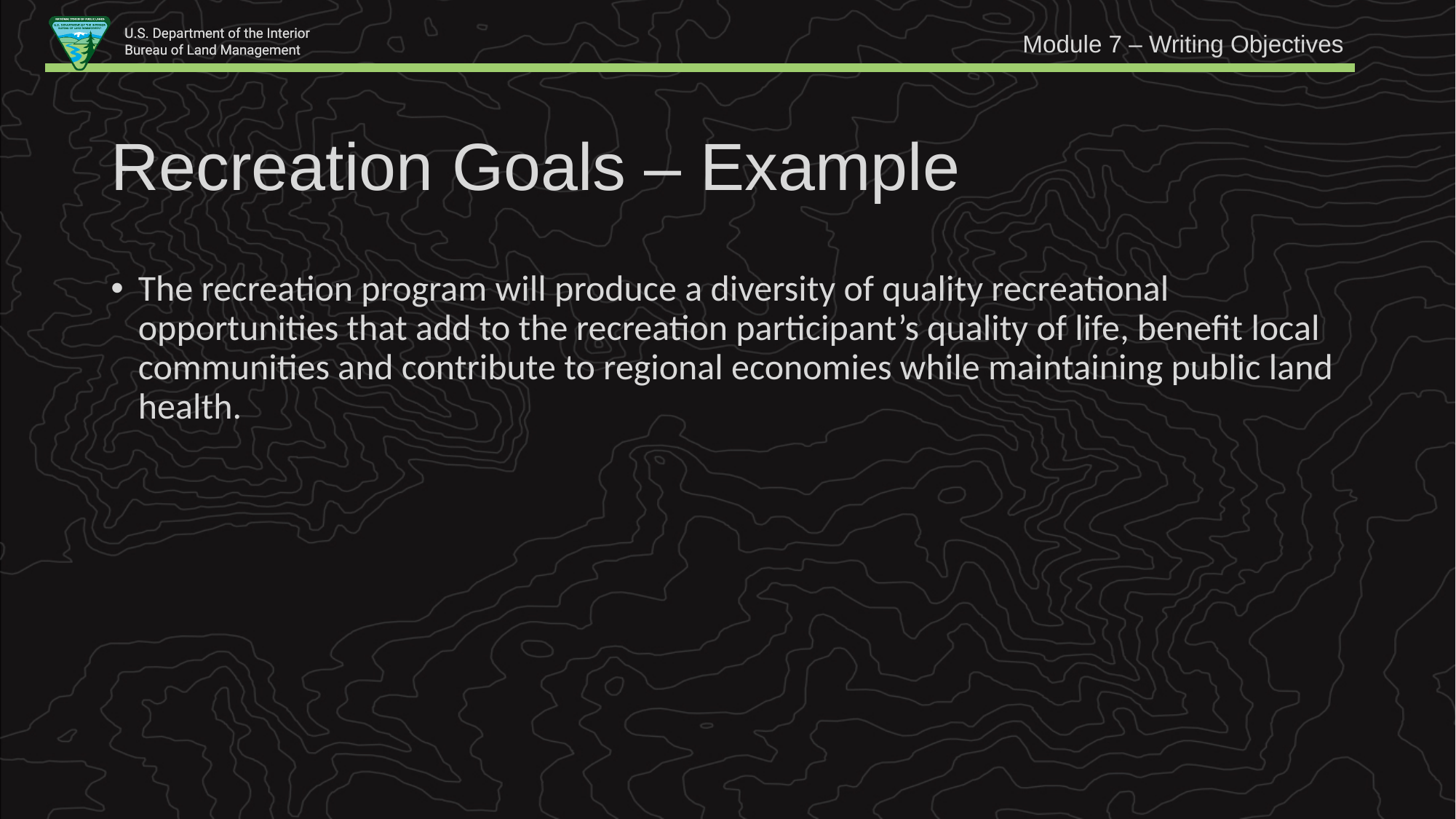

Module 7 – Writing Objectives
Recreation Goals – Example
The recreation program will produce a diversity of quality recreational opportunities that add to the recreation participant’s quality of life, benefit local communities and contribute to regional economies while maintaining public land health.